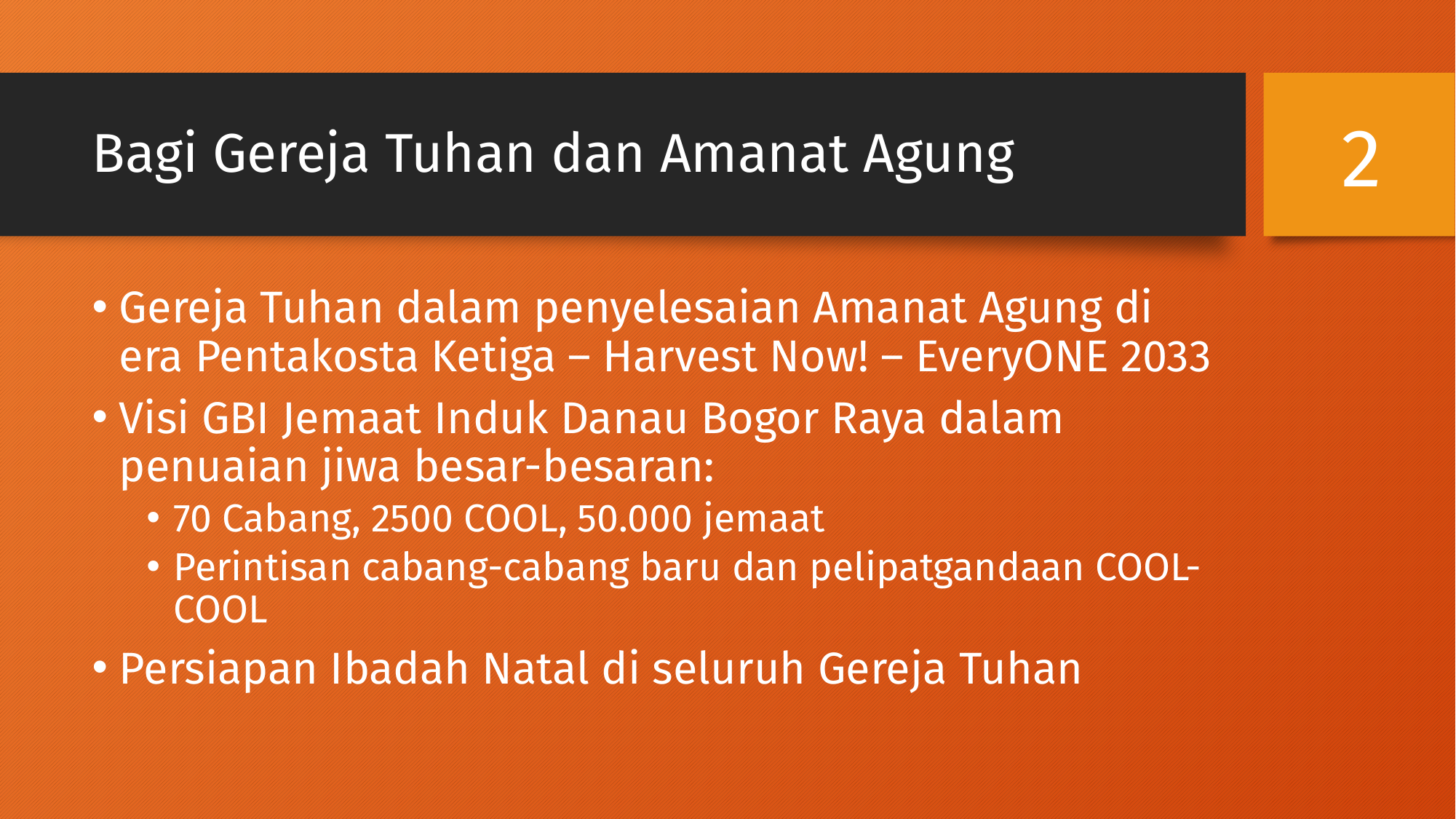

# Bagi Gereja Tuhan dan Amanat Agung
2
Gereja Tuhan dalam penyelesaian Amanat Agung di era Pentakosta Ketiga – Harvest Now! – EveryONE 2033
Visi GBI Jemaat Induk Danau Bogor Raya dalam penuaian jiwa besar-besaran:
70 Cabang, 2500 COOL, 50.000 jemaat
Perintisan cabang-cabang baru dan pelipatgandaan COOL-COOL
Persiapan Ibadah Natal di seluruh Gereja Tuhan